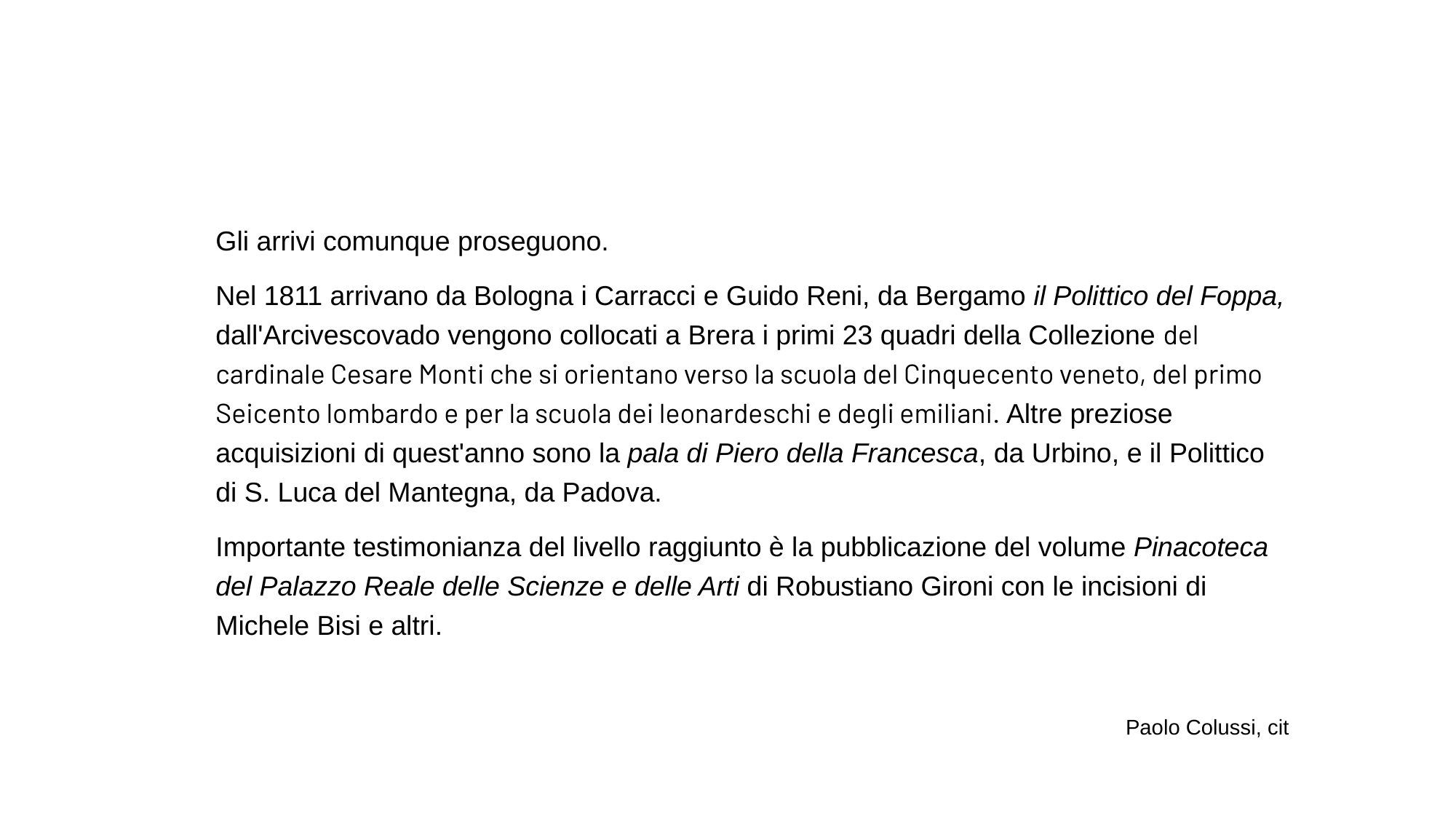

Gli arrivi comunque proseguono.
Nel 1811 arrivano da Bologna i Carracci e Guido Reni, da Bergamo il Polittico del Foppa, dall'Arcivescovado vengono collocati a Brera i primi 23 quadri della Collezione del cardinale Cesare Monti che si orientano verso la scuola del Cinquecento veneto, del primo Seicento lombardo e per la scuola dei leonardeschi e degli emiliani. Altre preziose acquisizioni di quest'anno sono la pala di Piero della Francesca, da Urbino, e il Polittico di S. Luca del Mantegna, da Padova.
Importante testimonianza del livello raggiunto è la pubblicazione del volume Pinacoteca del Palazzo Reale delle Scienze e delle Arti di Robustiano Gironi con le incisioni di Michele Bisi e altri.

Paolo Colussi, cit